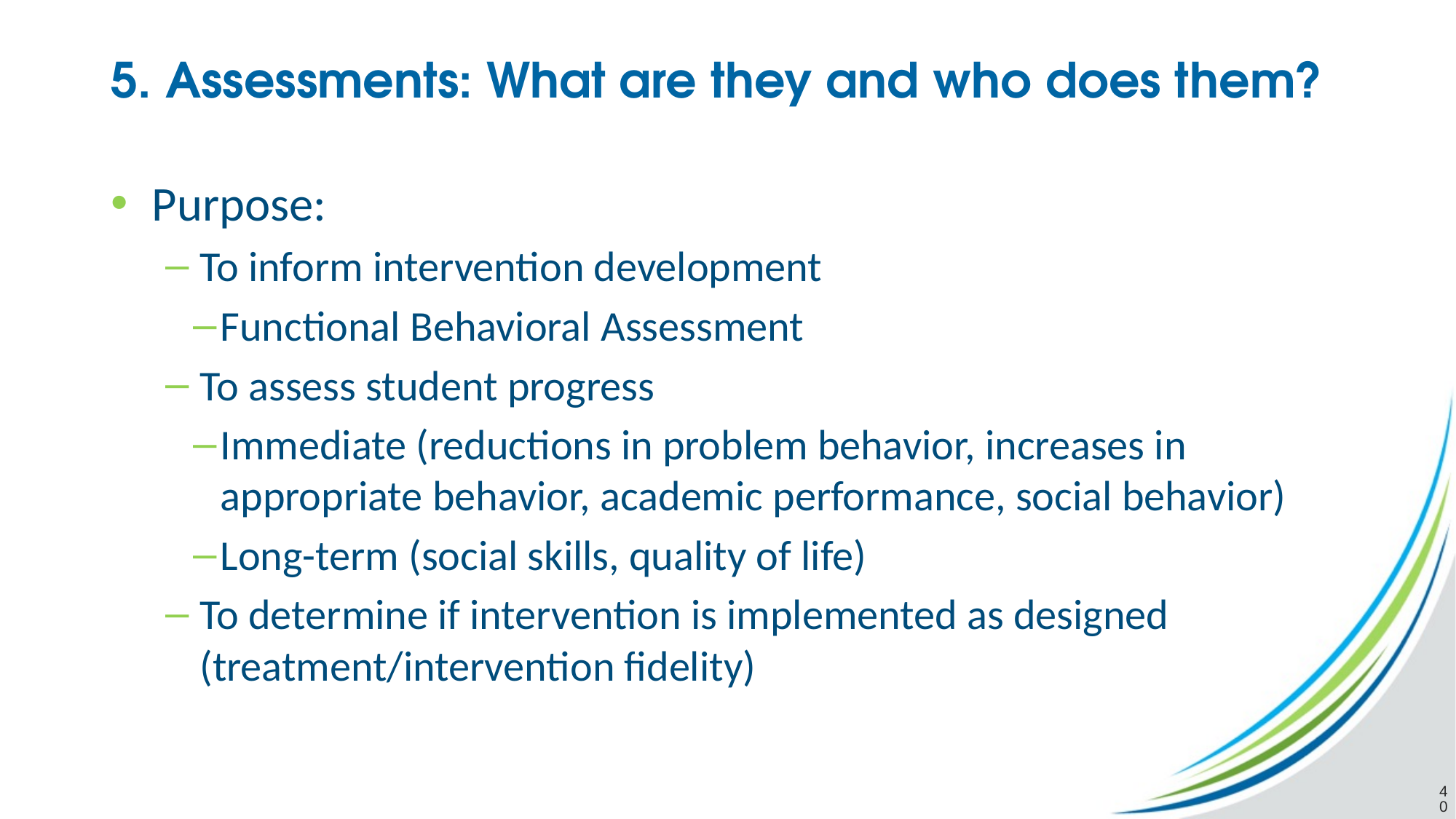

# 5. Assessments: What are they and who does them?
Purpose:
To inform intervention development
Functional Behavioral Assessment
To assess student progress
Immediate (reductions in problem behavior, increases in appropriate behavior, academic performance, social behavior)
Long-term (social skills, quality of life)
To determine if intervention is implemented as designed (treatment/intervention fidelity)
40